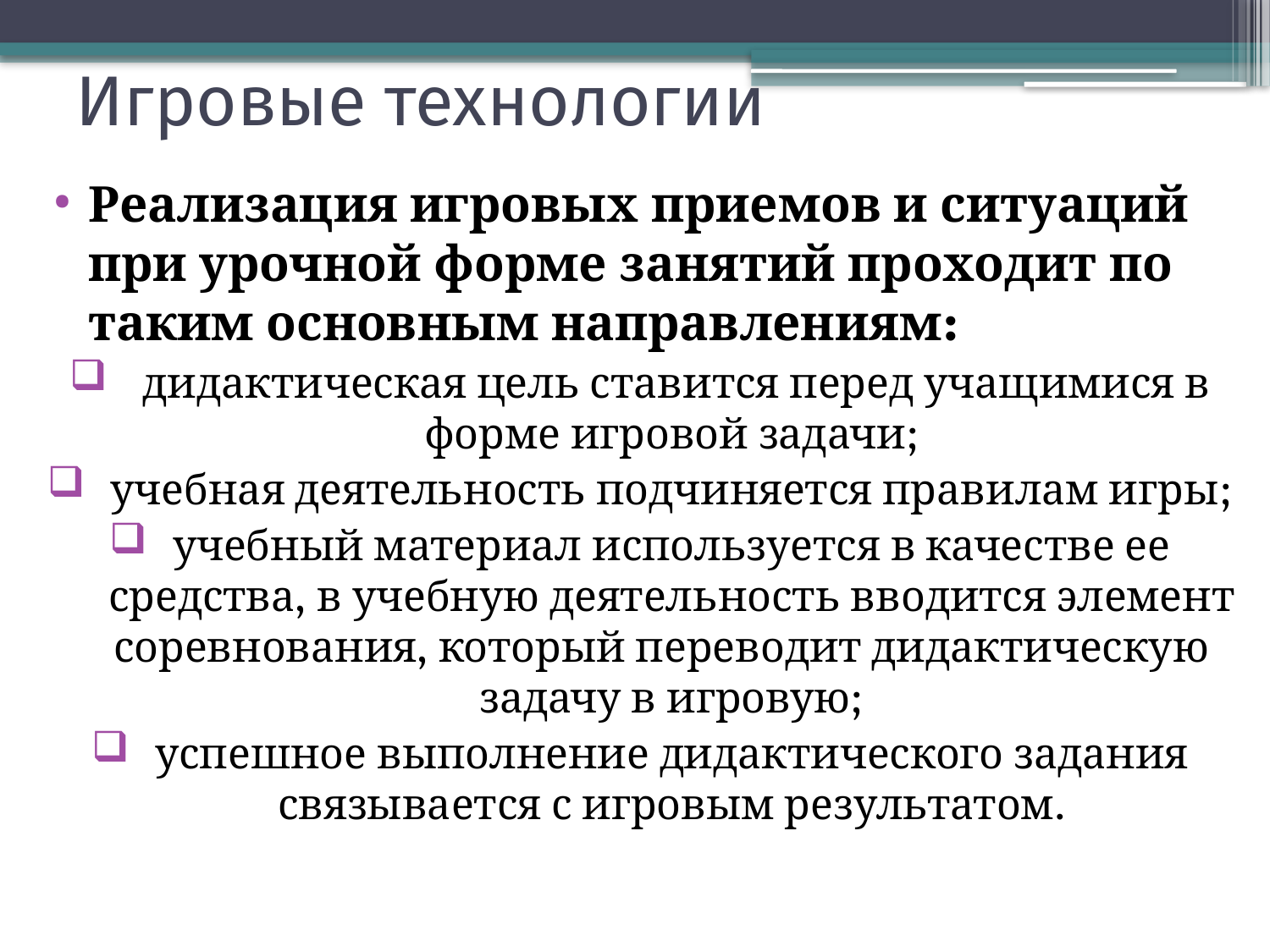

# Игровые технологии
Реализация игровых приемов и ситуаций при урочной форме занятий проходит по таким основным направлениям:
 дидактическая цель ставится перед учащимися в форме игровой задачи;
учебная деятельность подчиняется правилам игры;
учебный материал используется в качестве ее средства, в учебную деятельность вводится элемент соревнования, который переводит дидактическую   задачу в игровую;
успешное выполнение дидактического задания связывается с игровым результатом.